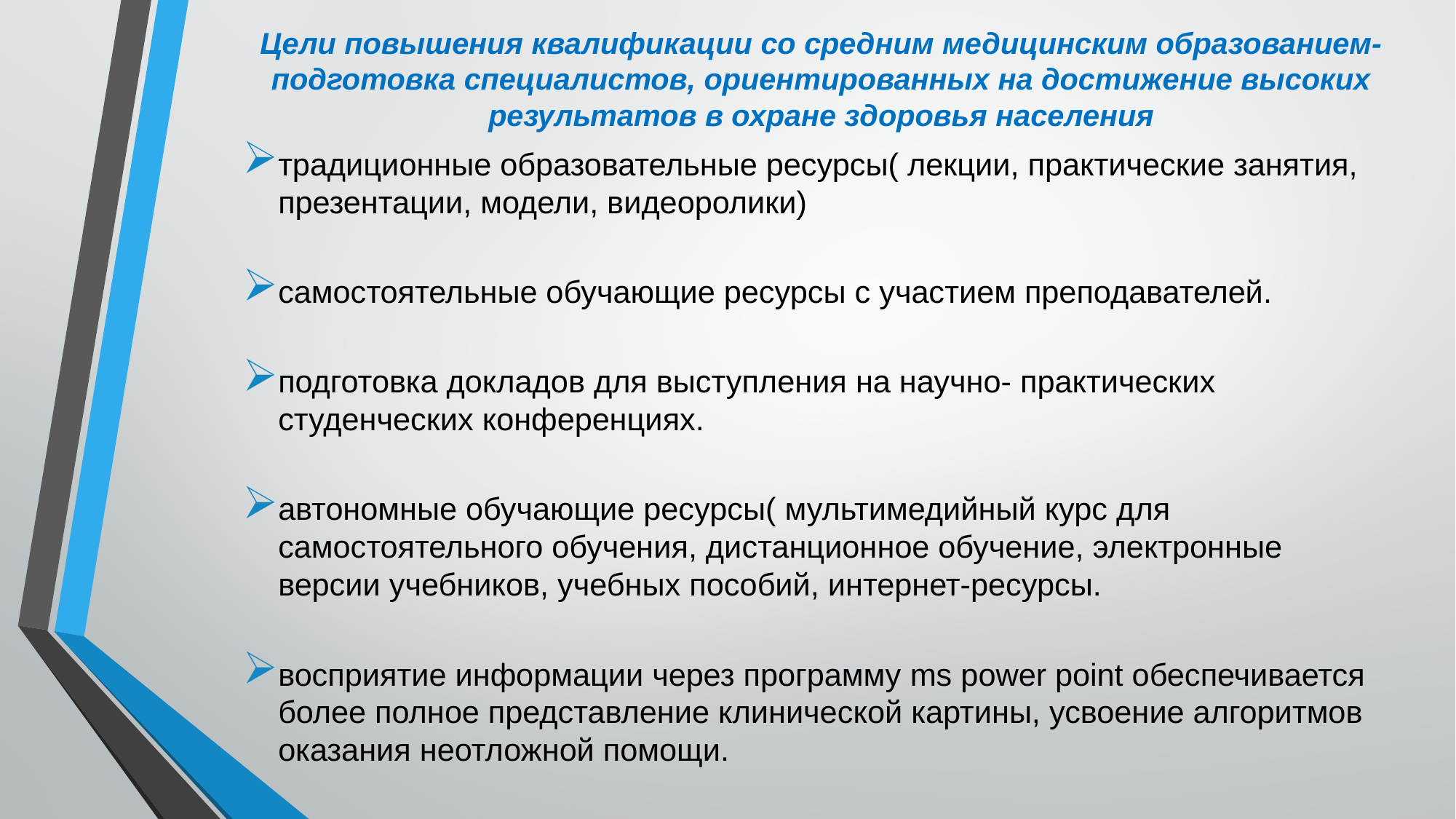

# Цели повышения квалификации со средним медицинским образованием-подготовка специалистов, ориентированных на достижение высоких результатов в охране здоровья населения
традиционные образовательные ресурсы( лекции, практические занятия, презентации, модели, видеоролики)

самостоятельные обучающие ресурсы с участием преподавателей.

подготовка докладов для выступления на научно- практических студенческих конференциях.

автономные обучающие ресурсы( мультимедийный курс для самостоятельного обучения, дистанционное обучение, электронные версии учебников, учебных пособий, интернет-ресурсы.

восприятие информации через программу ms power point обеспечивается более полное представление клинической картины, усвоение алгоритмов оказания неотложной помощи.